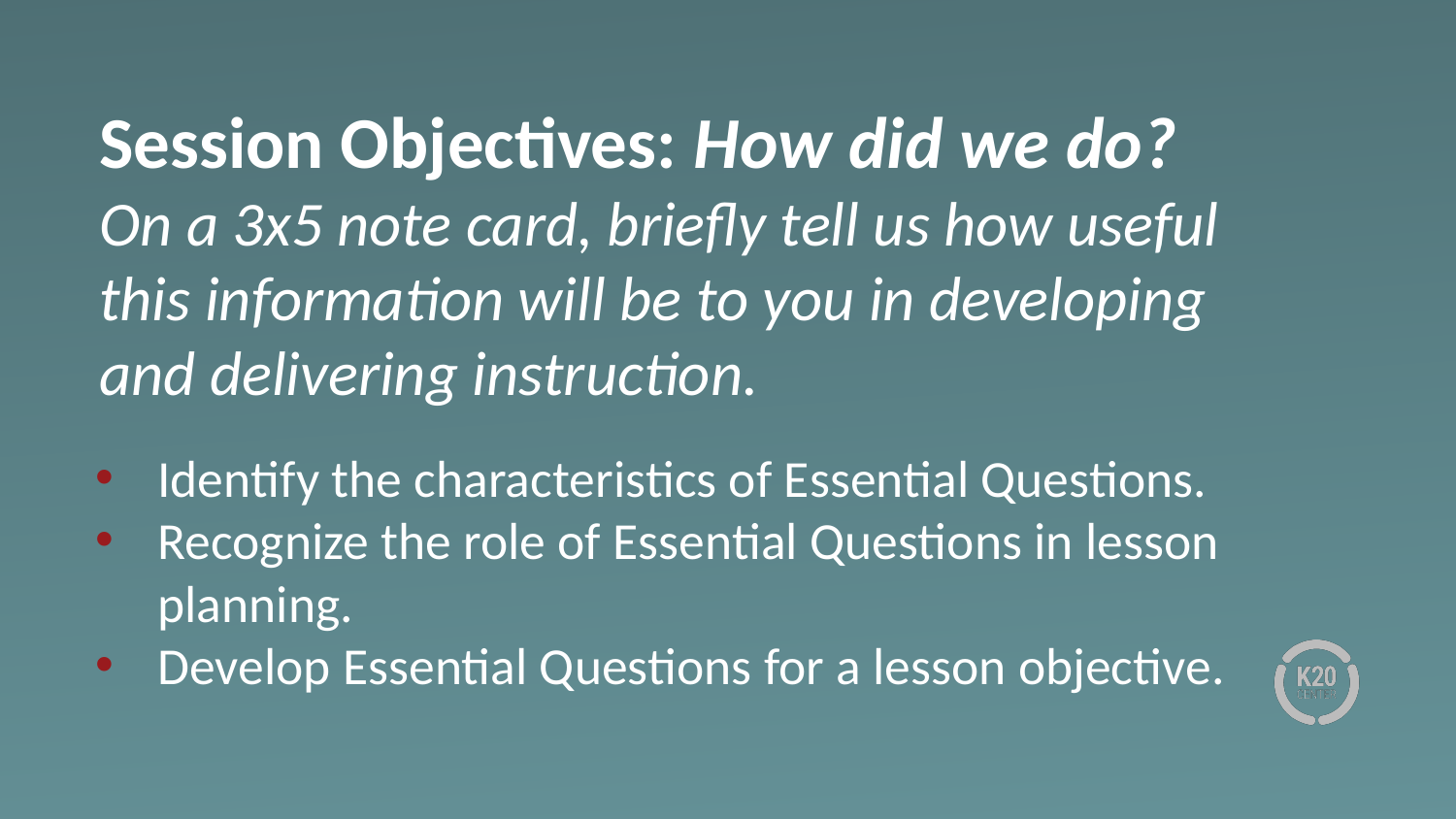

# Session Objectives: How did we do? On a 3x5 note card, briefly tell us how useful this information will be to you in developing and delivering instruction.
Identify the characteristics of Essential Questions.
Recognize the role of Essential Questions in lesson planning.
Develop Essential Questions for a lesson objective.